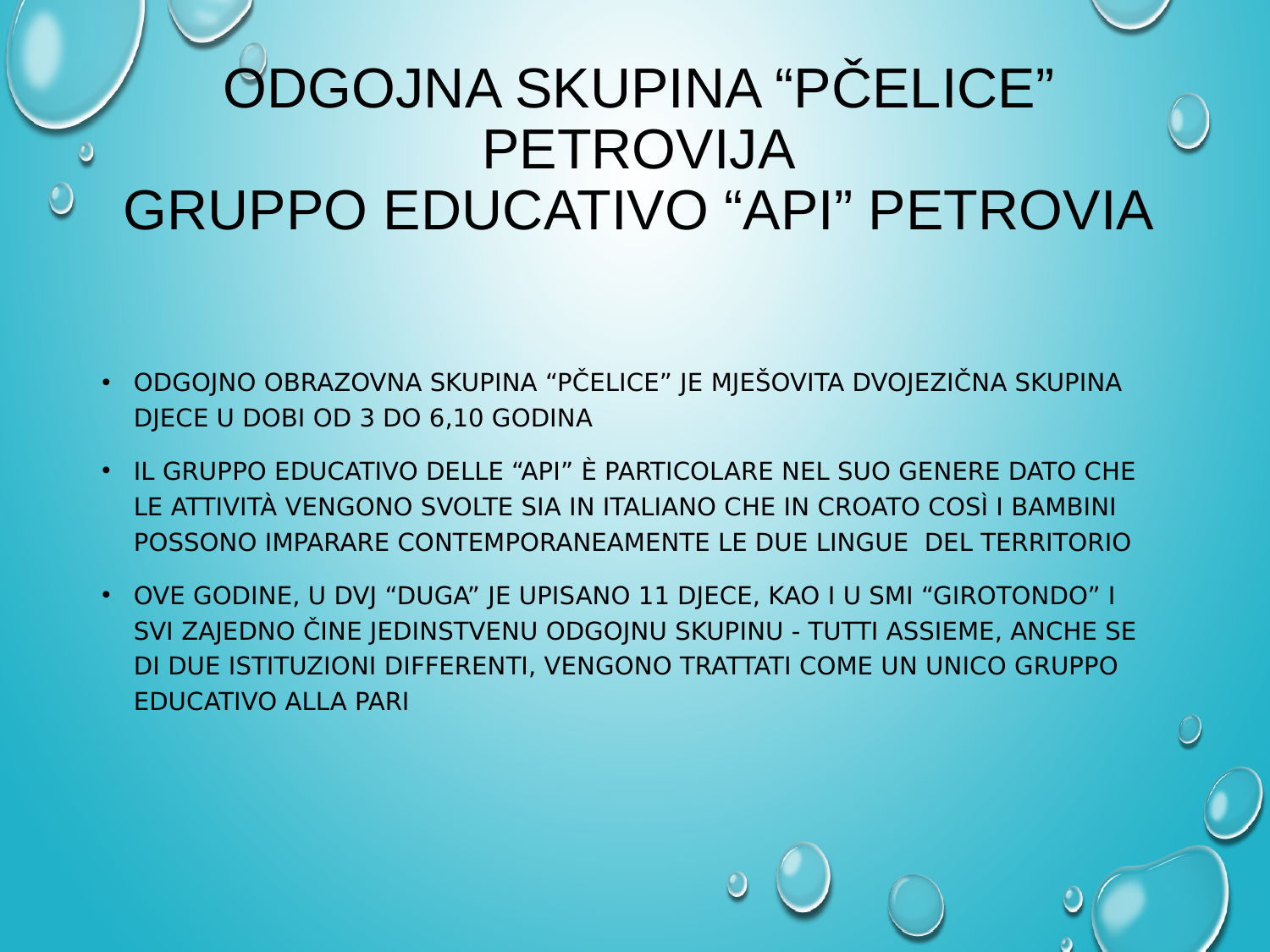

# ODGOJNA SKUPINA “PČELICE” PETROVIJA GRUPPO EDUCATIVO “API” PETROVIA

Odgojno obrazovna skupina “PČELICE” je mješovita dvojezična skupina djece u dobi od 3 do 6,10 godina
IL GRUPPO EDUCATIVO DELLE “API” È PARTICOLARE NEL SUO GENERE DATO CHE le attività vengono svolte sia in italiano che in croato così i bambini possono imparare contemporaneamente le due lingue  DEL TERRITORIO
Ove godine, u DVJ “DUGA” je upisano 11 djece, KAO I u SMI “GIROTONDO” I svi zajedno čine jedinstvenu odgojnu skupinu - tutti assieme, ANCHE SE DI DUE ISTITUZIONI DIFFERENTI, vengono trattati come un unico gruppo educativo alla pari